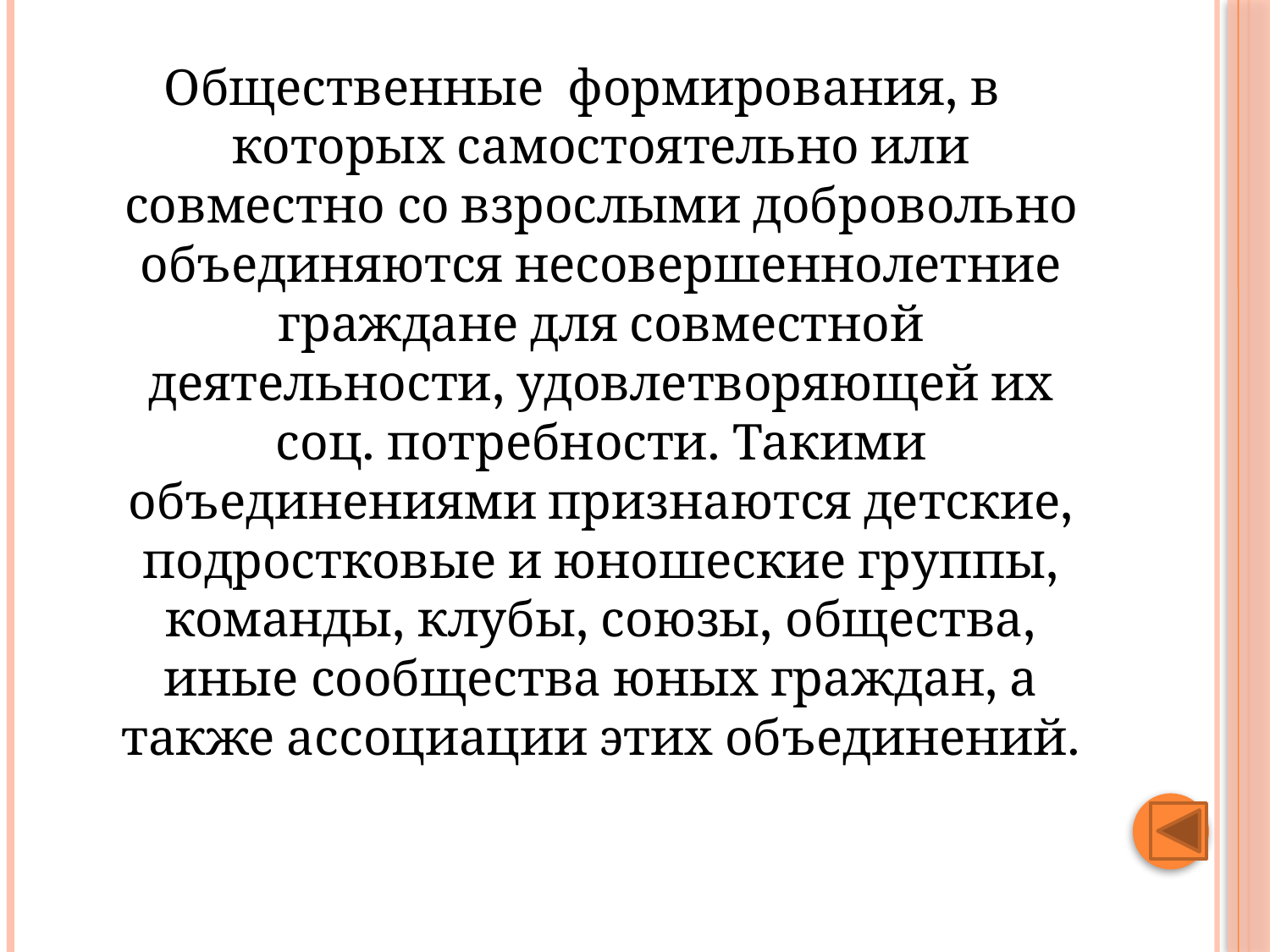

#
Общественные  формирования, в которых самостоятель­но или совместно со взрослыми добровольно объединяются несо­вершеннолетние граждане для совместной деятельности, удовлетворяющей их соц. потребности. Такими объединениями признаются детские, подростковые и юношеские группы, команды, клубы, союзы, общества, иные сообщества юных граждан, а также ассоциации этих объединений.